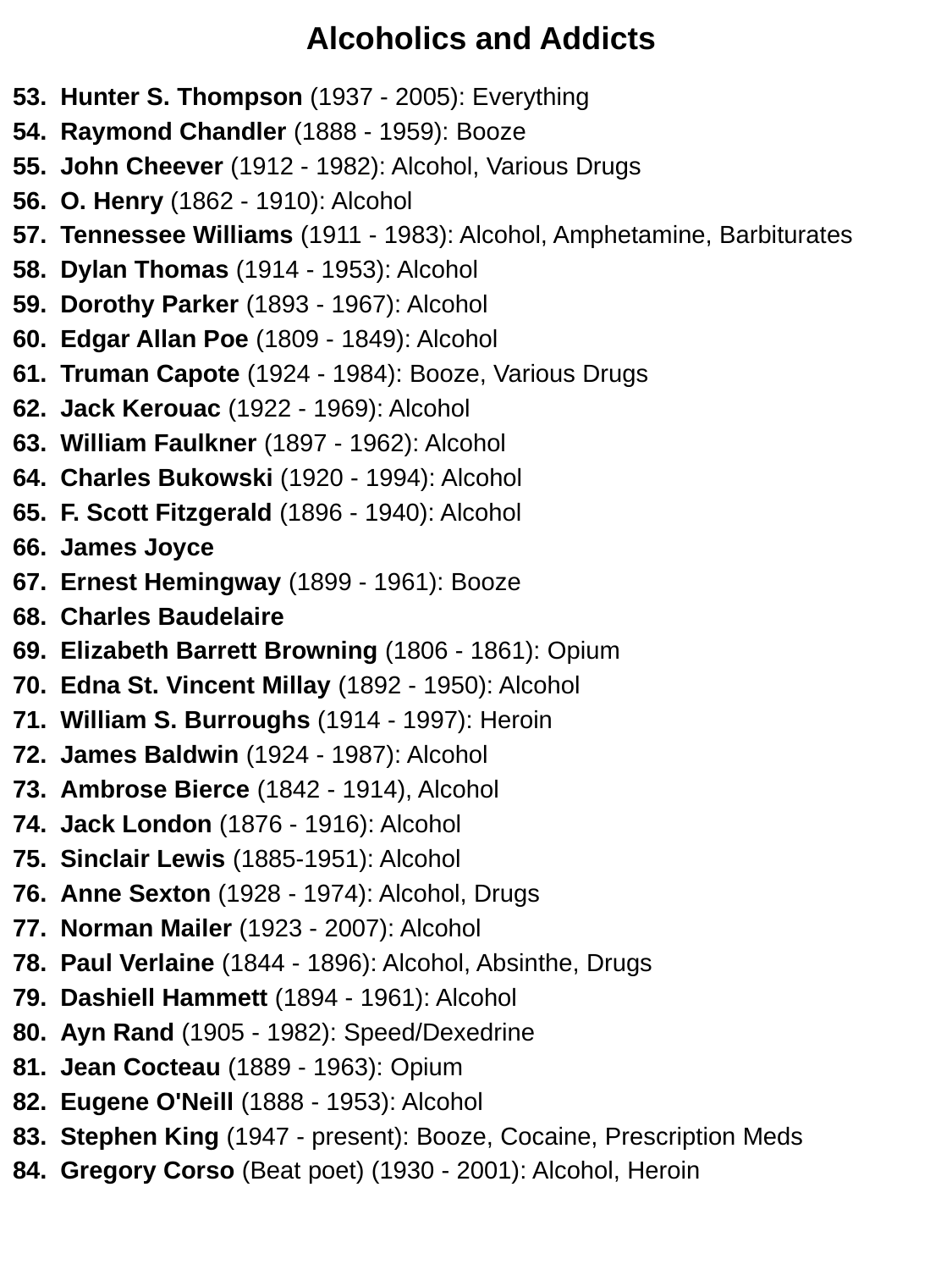

# Alcoholics and Addicts
Hunter S. Thompson (1937 - 2005): Everything
Raymond Chandler (1888 - 1959): Booze
John Cheever (1912 - 1982): Alcohol, Various Drugs
O. Henry (1862 - 1910): Alcohol
Tennessee Williams (1911 - 1983): Alcohol, Amphetamine, Barbiturates
Dylan Thomas (1914 - 1953): Alcohol
Dorothy Parker (1893 - 1967): Alcohol
Edgar Allan Poe (1809 - 1849): Alcohol
Truman Capote (1924 - 1984): Booze, Various Drugs
Jack Kerouac (1922 - 1969): Alcohol
William Faulkner (1897 - 1962): Alcohol
Charles Bukowski (1920 - 1994): Alcohol
F. Scott Fitzgerald (1896 - 1940): Alcohol
James Joyce
Ernest Hemingway (1899 - 1961): Booze
Charles Baudelaire
Elizabeth Barrett Browning (1806 - 1861): Opium
Edna St. Vincent Millay (1892 - 1950): Alcohol
William S. Burroughs (1914 - 1997): Heroin
James Baldwin (1924 - 1987): Alcohol
Ambrose Bierce (1842 - 1914), Alcohol
Jack London (1876 - 1916): Alcohol
Sinclair Lewis (1885-1951): Alcohol
Anne Sexton (1928 - 1974): Alcohol, Drugs
Norman Mailer (1923 - 2007): Alcohol
Paul Verlaine (1844 - 1896): Alcohol, Absinthe, Drugs
Dashiell Hammett (1894 - 1961): Alcohol
Ayn Rand (1905 - 1982): Speed/Dexedrine
Jean Cocteau (1889 - 1963): Opium
Eugene O'Neill (1888 - 1953): Alcohol
Stephen King (1947 - present): Booze, Cocaine, Prescription Meds
Gregory Corso (Beat poet) (1930 - 2001): Alcohol, Heroin